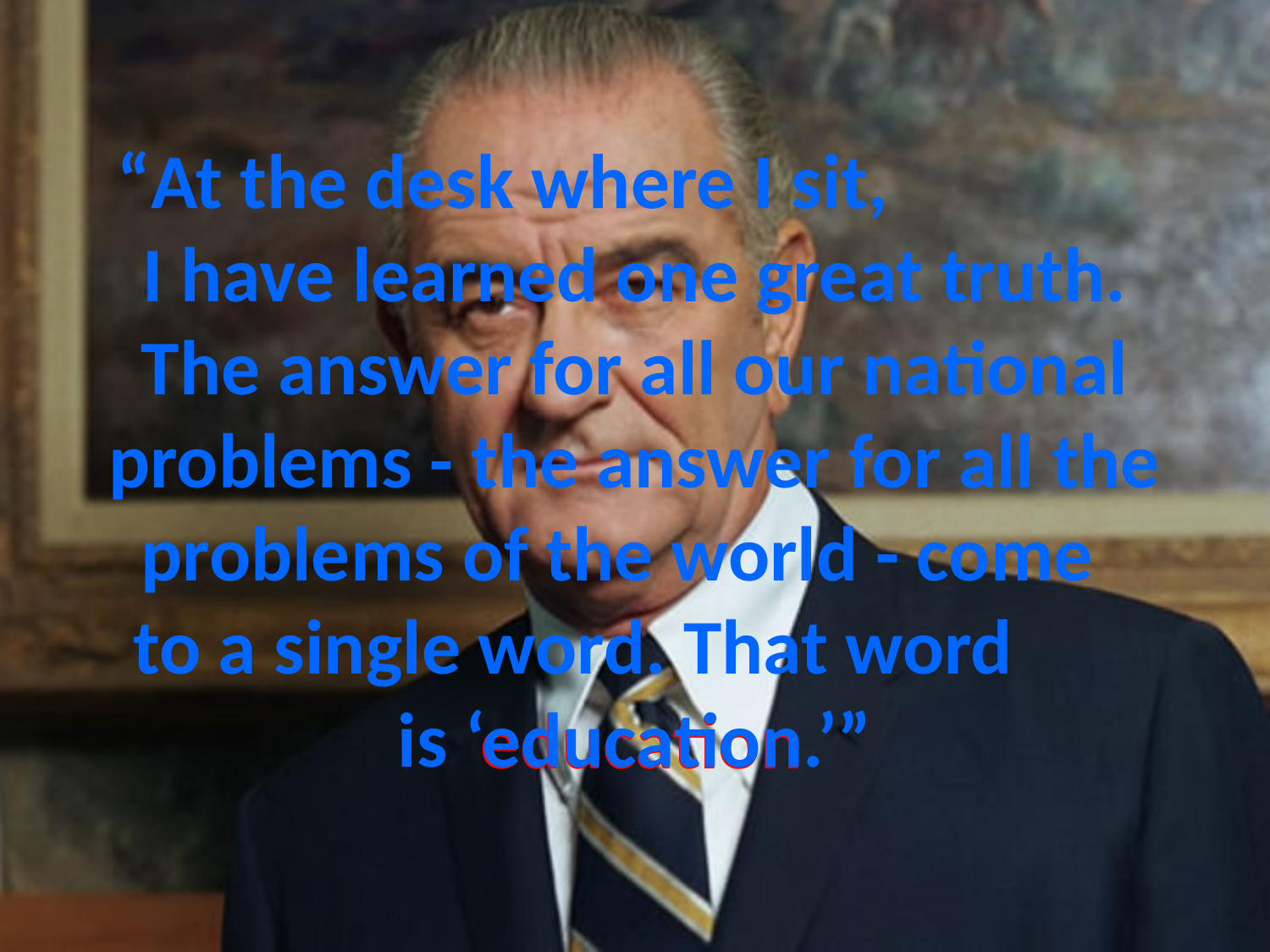

# “At the desk where I sit,                I have learned one great truth. The answer for all our national problems - the answer for all the problems of the world - come   to a single word. That word        is ‘education.’”
education